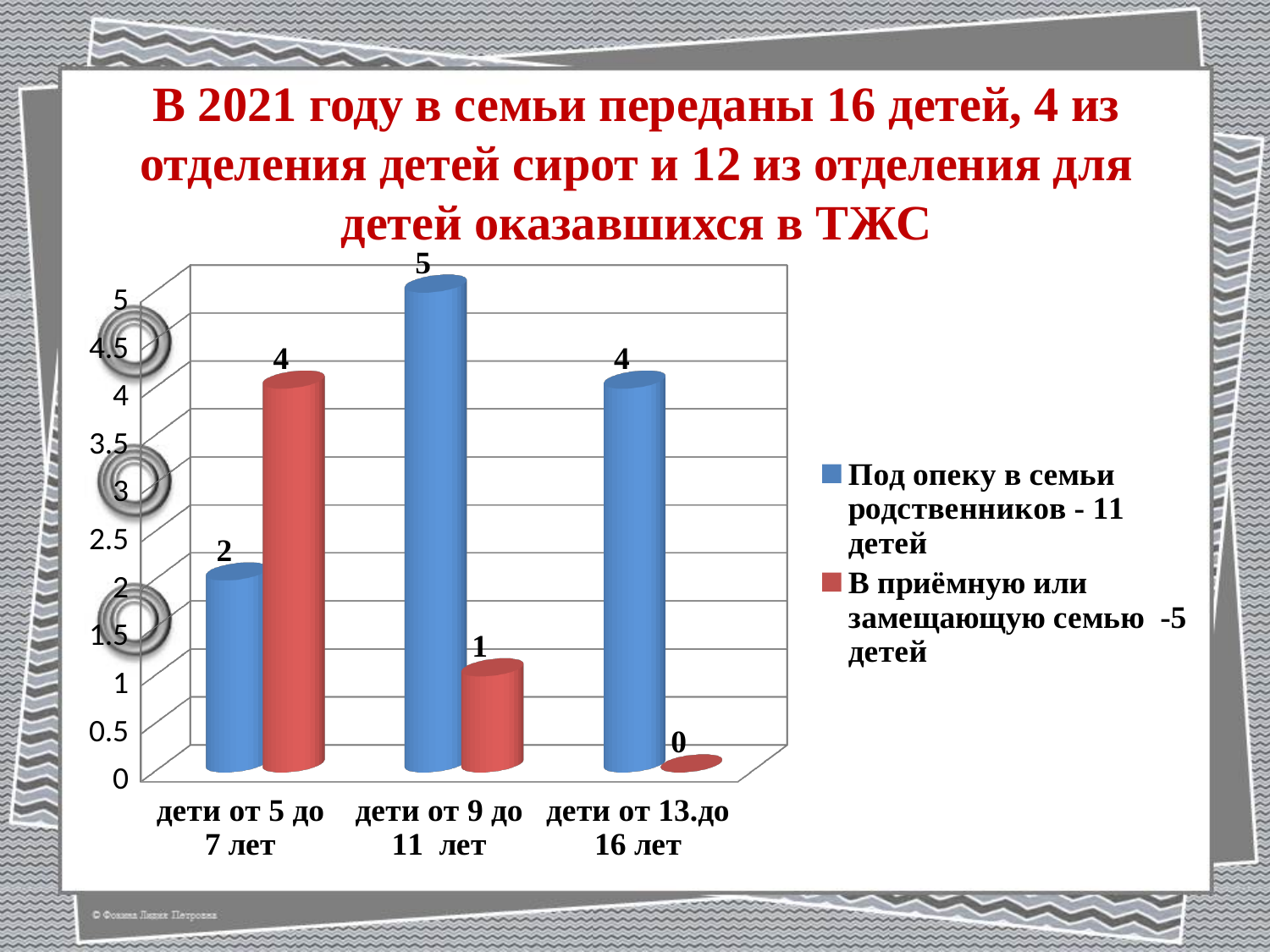

# В 2021 году в семьи переданы 16 детей, 4 из отделения детей сирот и 12 из отделения для детей оказавшихся в ТЖС

[unsupported chart]